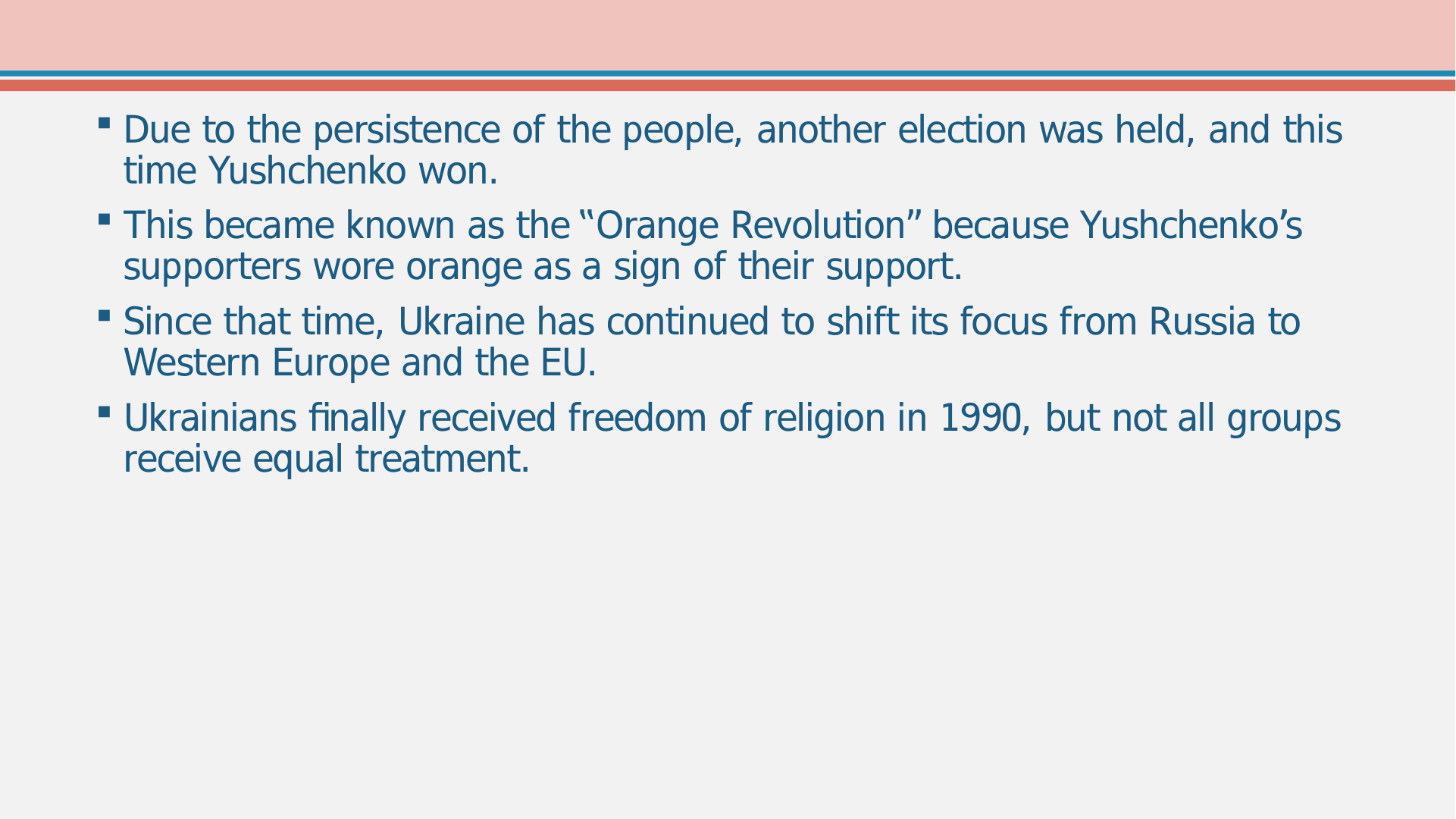

Due to the persistence of the people, another election was held, and this time Yushchenko won.
This became known as the “Orange Revolution” because Yushchenko’s supporters wore orange as a sign of their support.
Since that time, Ukraine has continued to shift its focus from Russia to Western Europe and the EU.
Ukrainians finally received freedom of religion in 1990, but not all groups receive equal treatment.